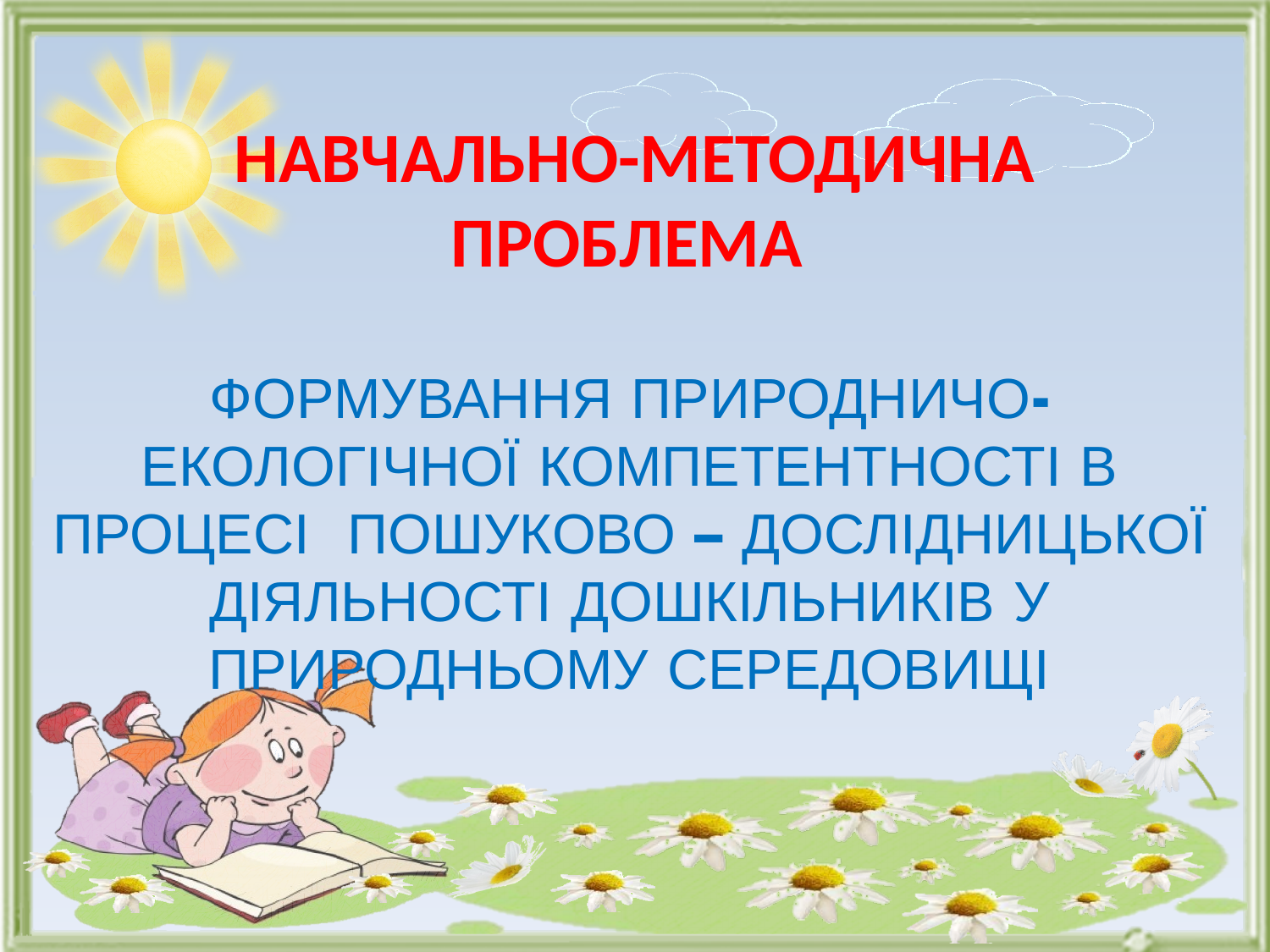

# НАВЧАЛЬНО-МЕТОДИЧНА ПРОБЛЕМА
ФОРМУВАННЯ ПРИРОДНИЧО-ЕКОЛОГІЧНОЇ КОМПЕТЕНТНОСТІ В ПРОЦЕСІ  ПОШУКОВО – ДОСЛІДНИЦЬКОЇ ДІЯЛЬНОСТІ ДОШКІЛЬНИКІВ У ПРИРОДНЬОМУ СЕРЕДОВИЩІ